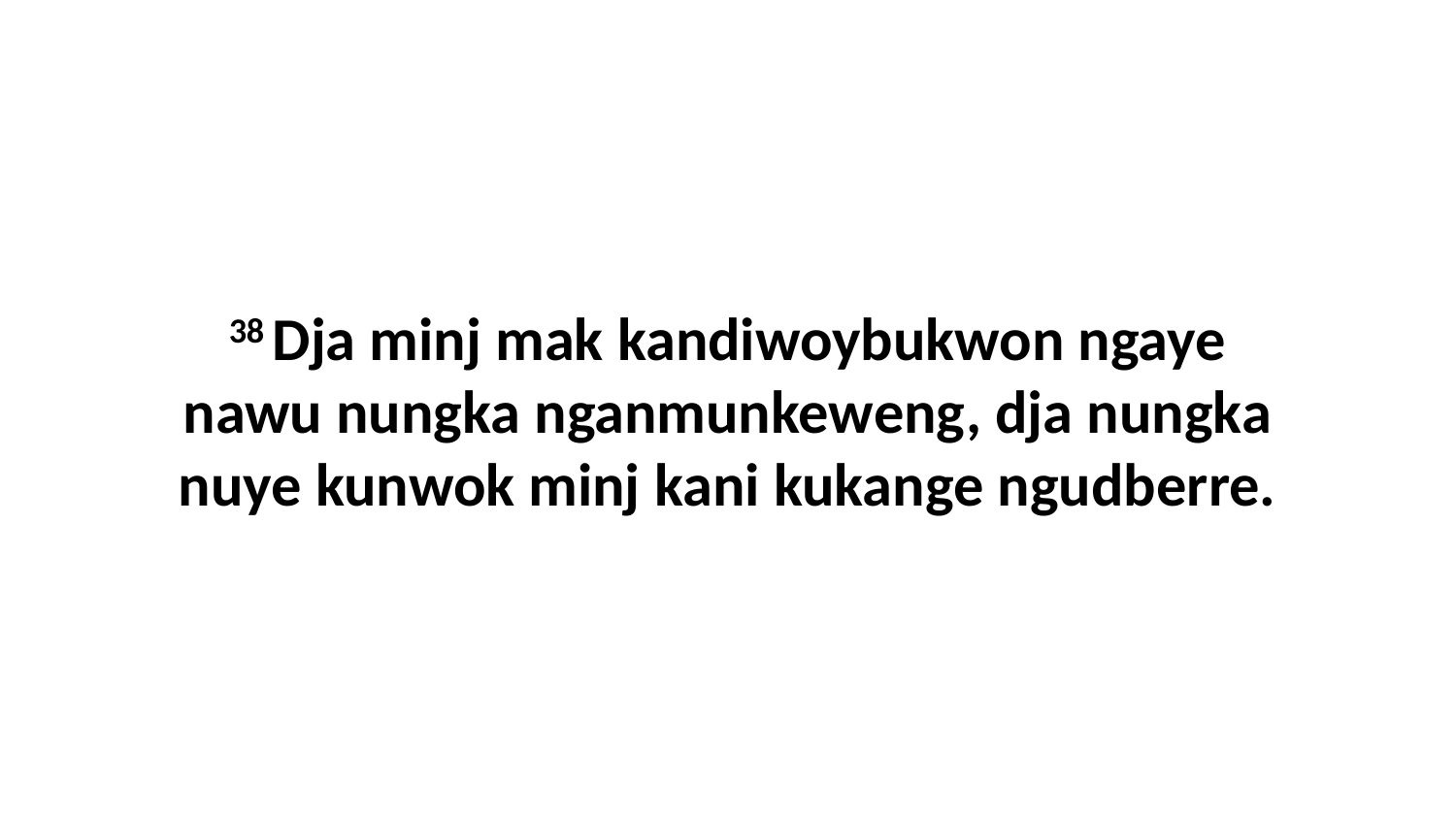

38 Dja minj mak kandiwoybukwon ngaye nawu nungka nganmunkeweng, dja nungka nuye kunwok minj kani kukange ngudberre.